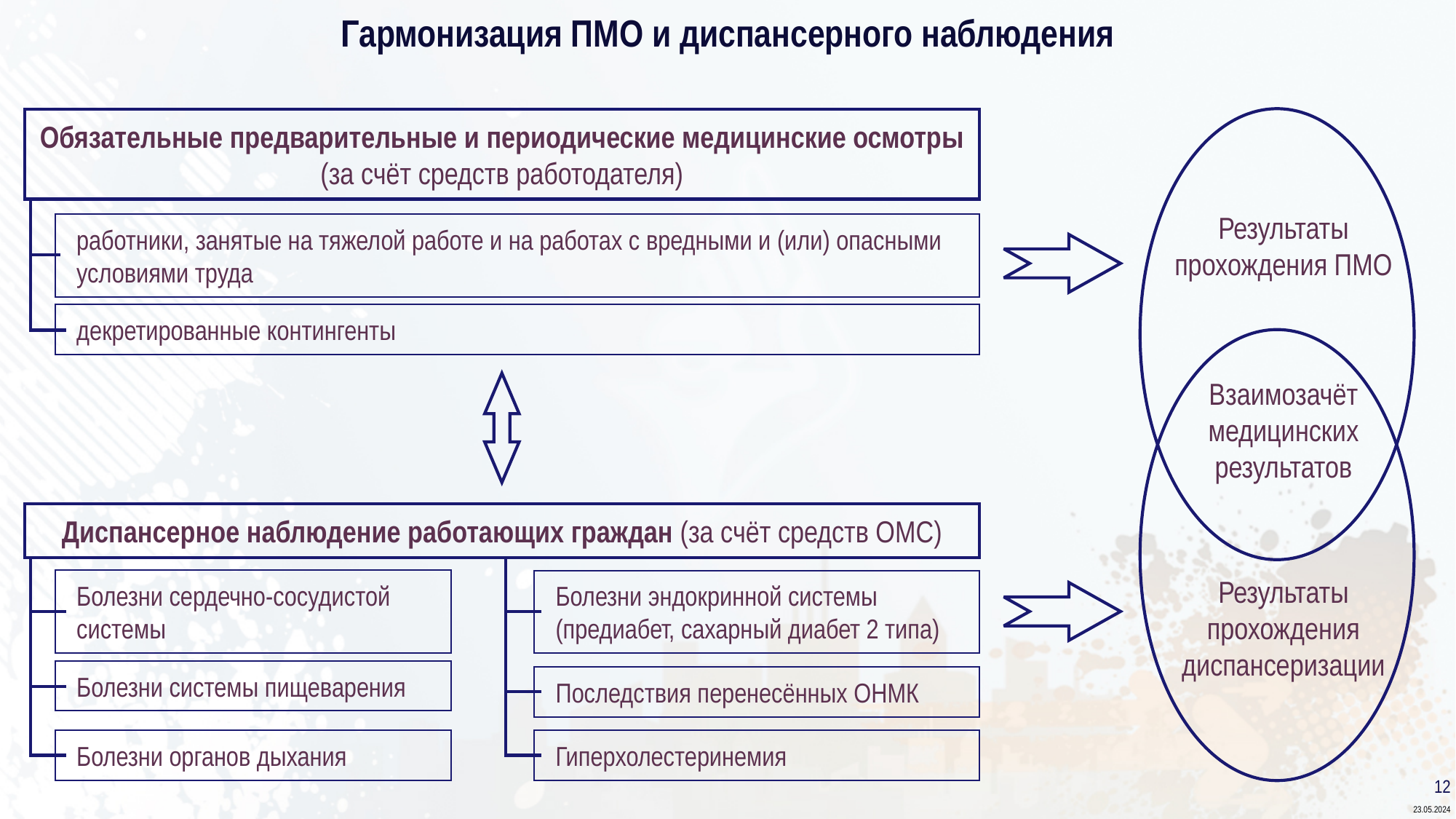

# Гармонизация ПМО и диспансерного наблюдения

Обязательные предварительные и периодические медицинские осмотры
(за счёт средств работодателя)

работники, занятые на тяжелой работе и на работах с вредными и (или) опасными условиями труда
декретированные контингенты
Результаты прохождения ПМО

Взаимозачёт медицинских результатов

Диспансерное наблюдение работающих граждан (за счёт средств ОМС)

Болезни сердечно-сосудистой системы
Болезни эндокринной системы
(предиабет, сахарный диабет 2 типа)
Болезни системы пищеварения
Последствия перенесённых ОНМК
Гиперхолестеринемия
Болезни органов дыхания
Результаты прохождения диспансеризации

12